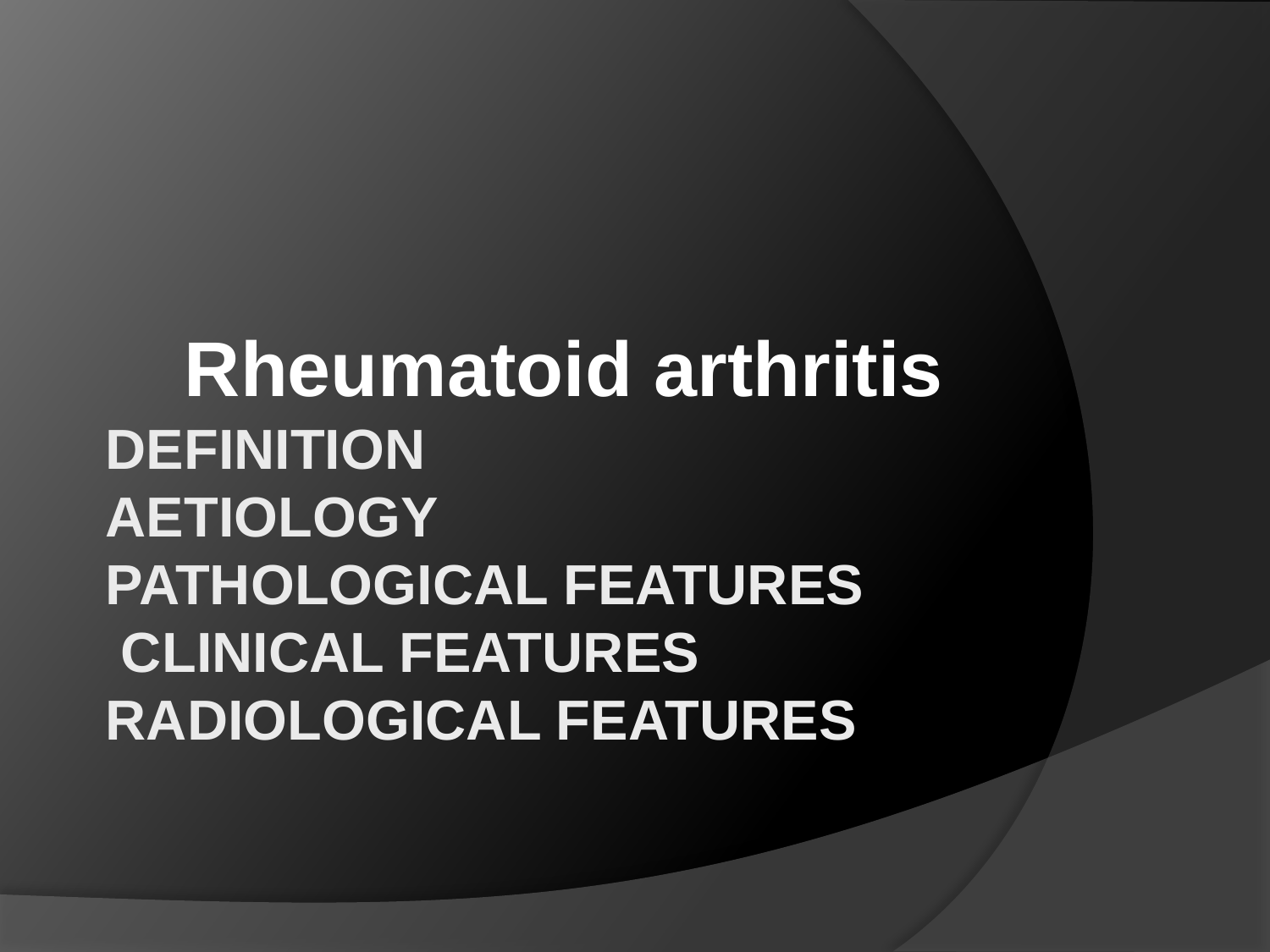

Rheumatoid arthritis
# Definition aetiology pathological features clinical features radiological features